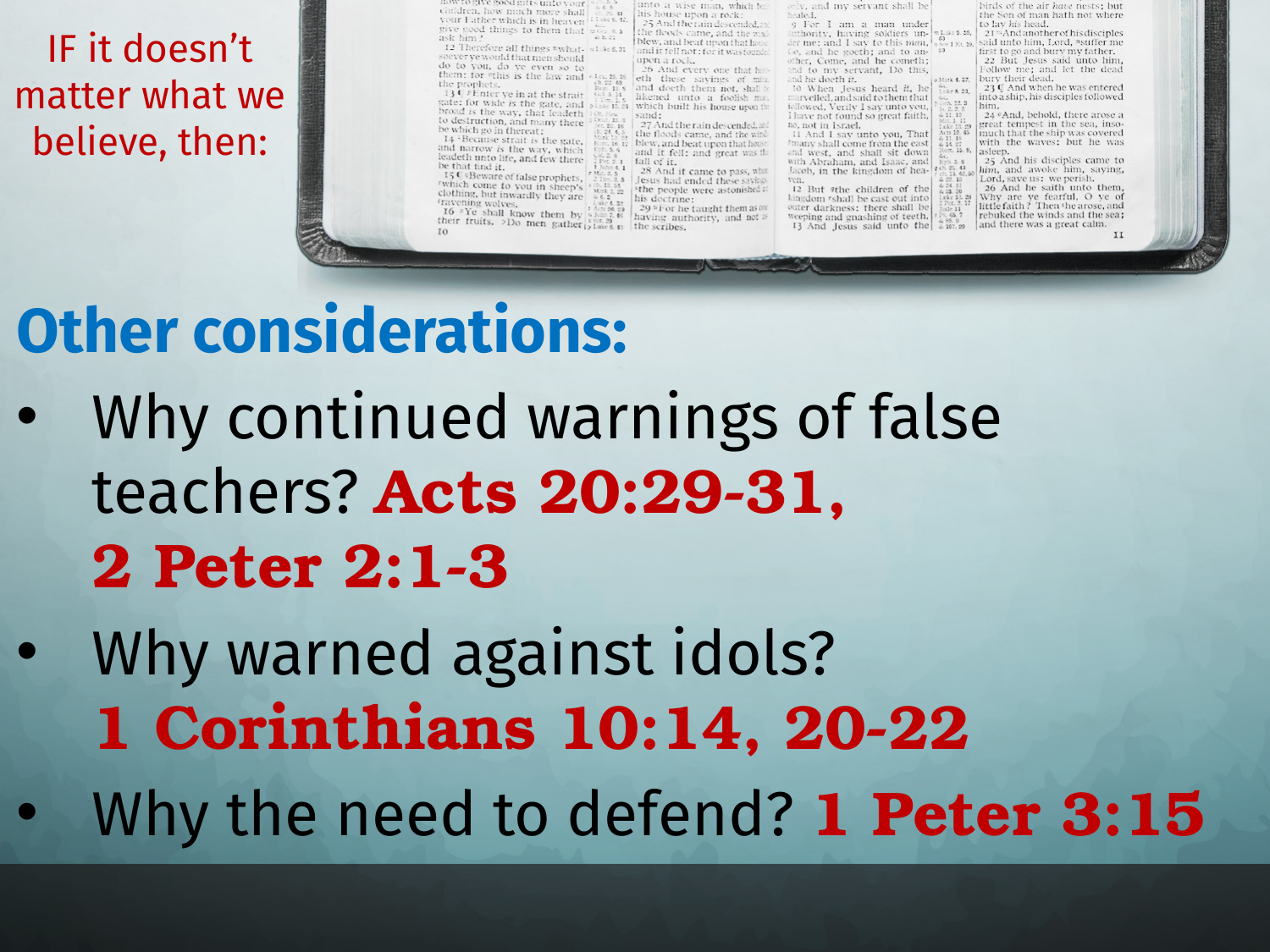

# IF it doesn’t matter what we believe, then:
Other considerations:
Why continued warnings of false teachers? Acts 20:29-31,
2 Peter 2:1-3
Why warned against idols?
1 Corinthians 10:14, 20-22
Why the need to defend? 1 Peter 3:15